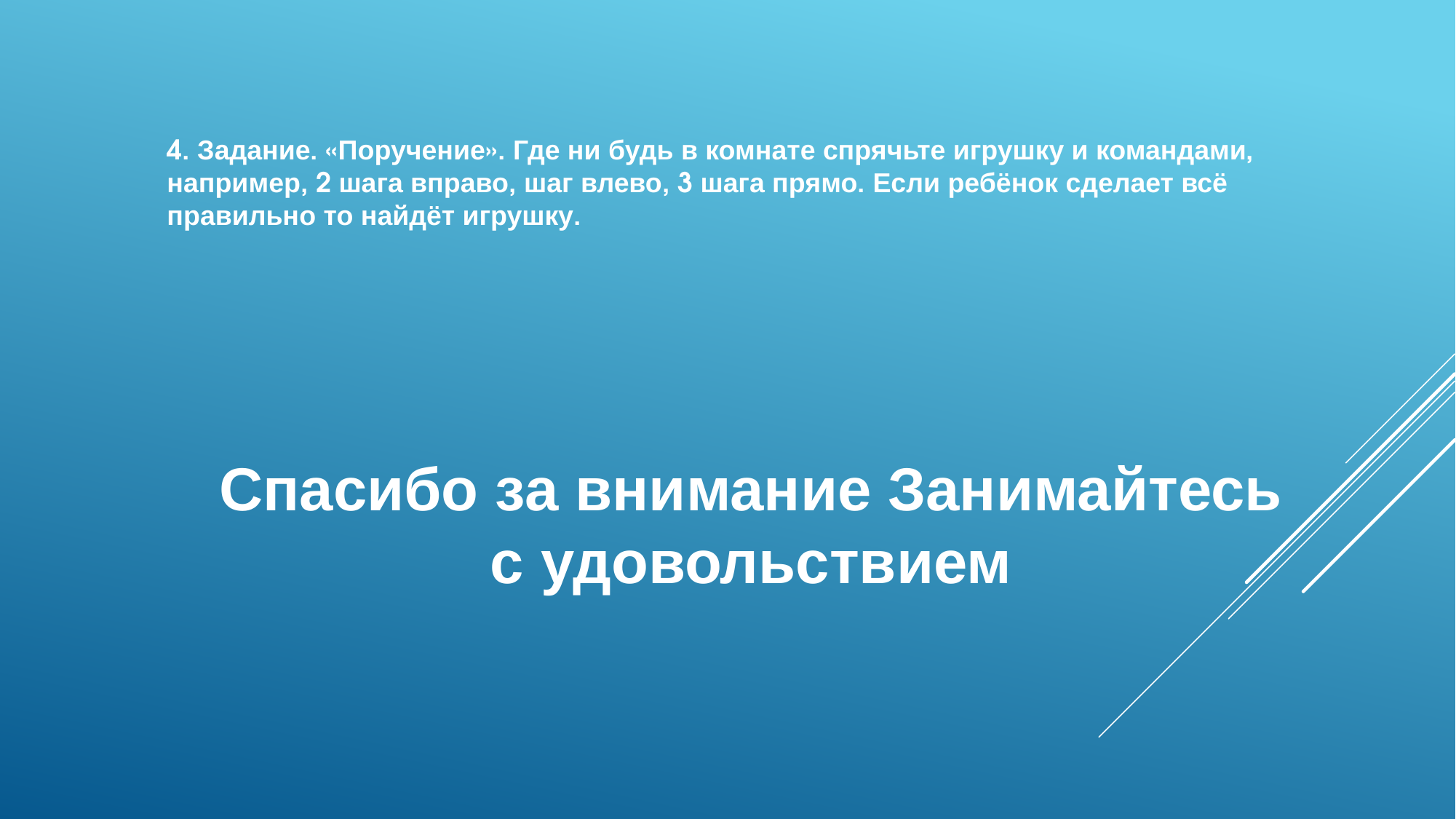

4. Задание. «Поручение». Где ни будь в комнате спрячьте игрушку и командами, например, 2 шага вправо, шаг влево, 3 шага прямо. Если ребёнок сделает всё правильно то найдёт игрушку.
Спасибо за внимание Занимайтесь с удовольствием